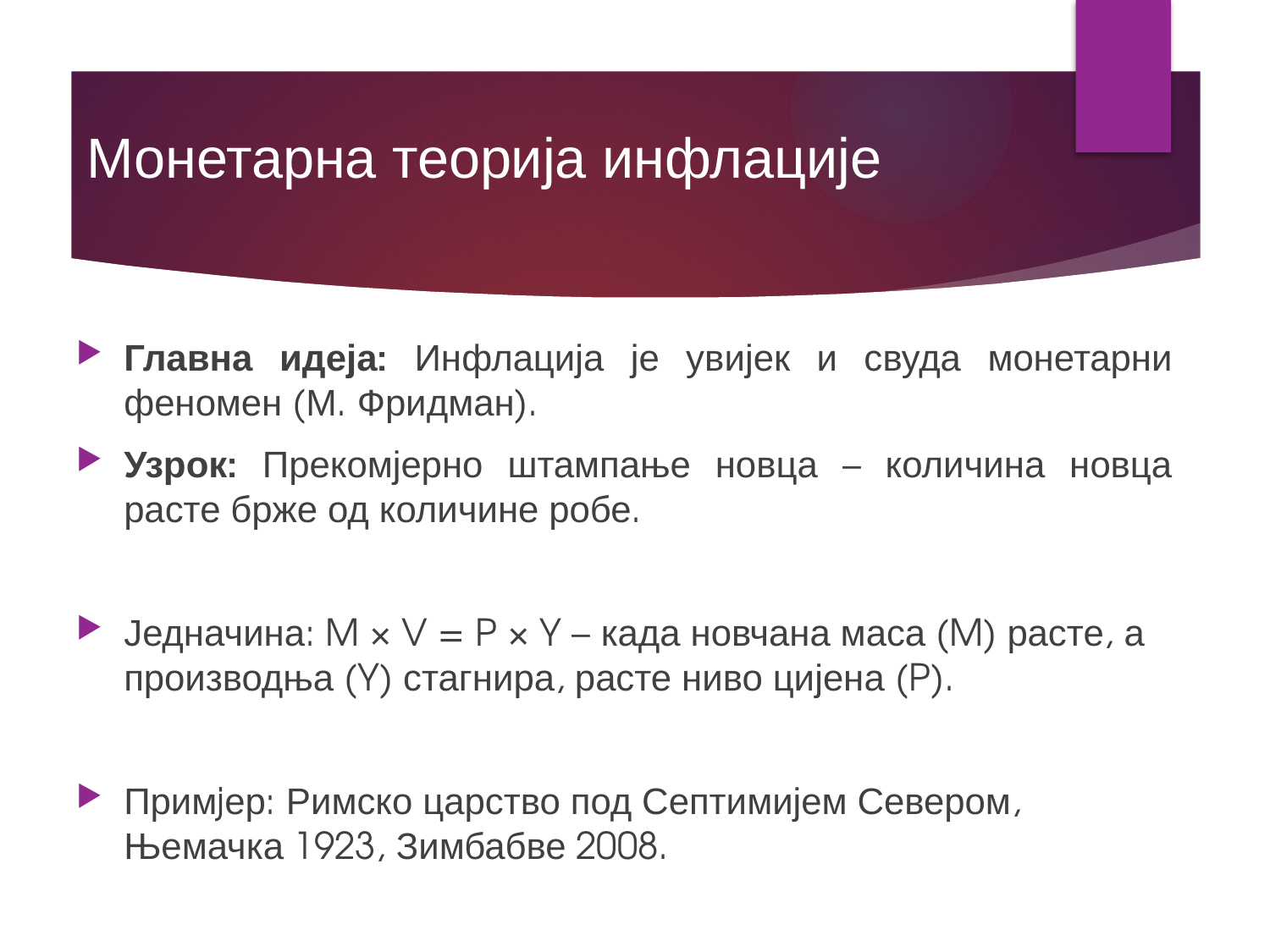

# Монетарна теорија инфлације
Главна идеја: Инфлација је увијек и свуда монетарни феномен (М. Фридман).
Узрок: Прекомјерно штампање новца – количина новца расте брже од количине робе.

Једначина: M × V = P × Y – када новчана маса (M) расте, а производња (Y) стагнира, расте ниво цијена (P).

Примjер: Римско царство под Септимијем Севером, Њемачка 1923, Зимбабве 2008.